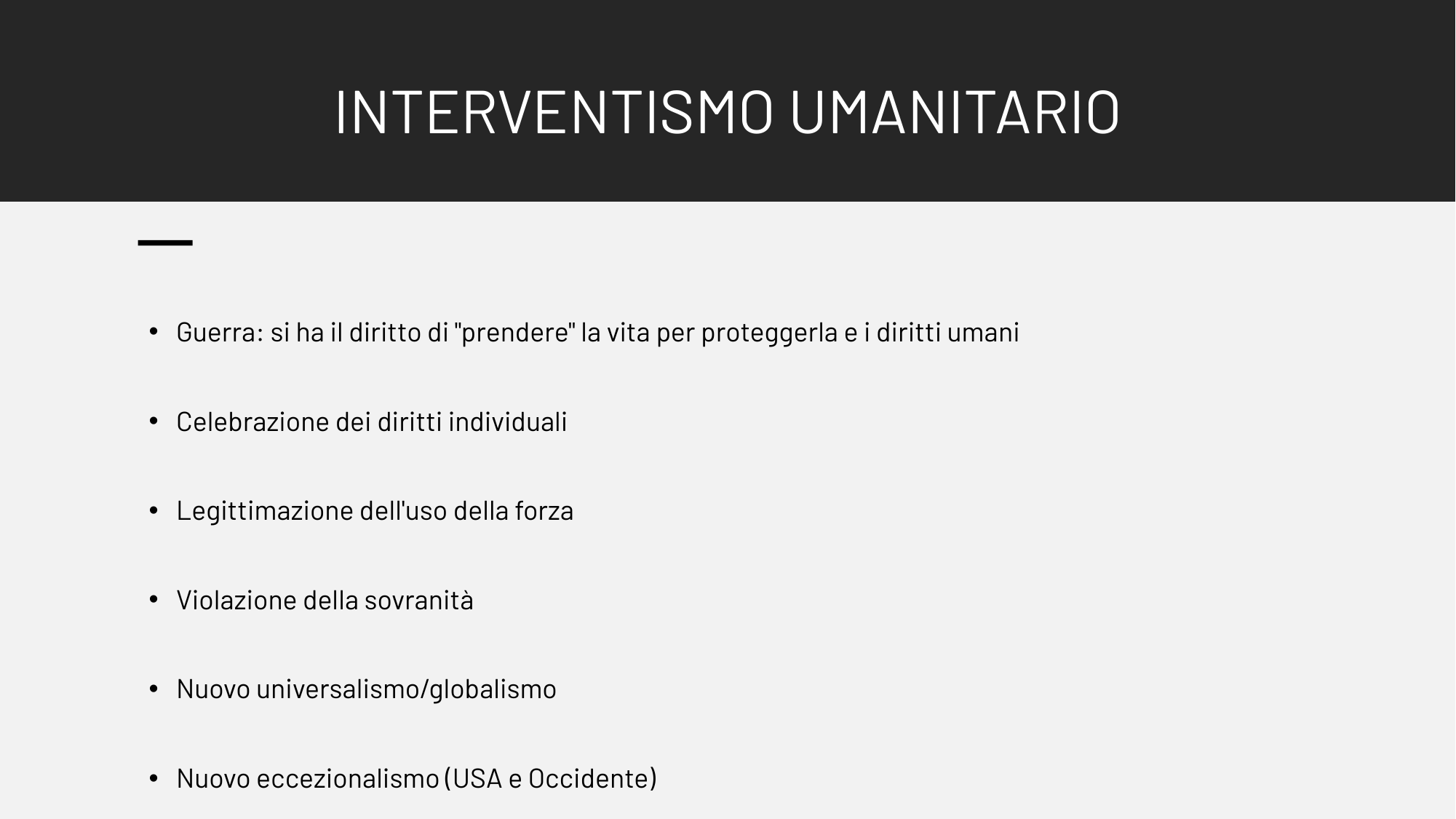

# INTERVENTISMO UMANITARIO

Guerra: si ha il diritto di "prendere" la vita per proteggerla e i diritti umani

Celebrazione dei diritti individuali

Legittimazione dell'uso della forza

Violazione della sovranità

Nuovo universalismo/globalismo

Nuovo eccezionalismo (USA e Occidente)